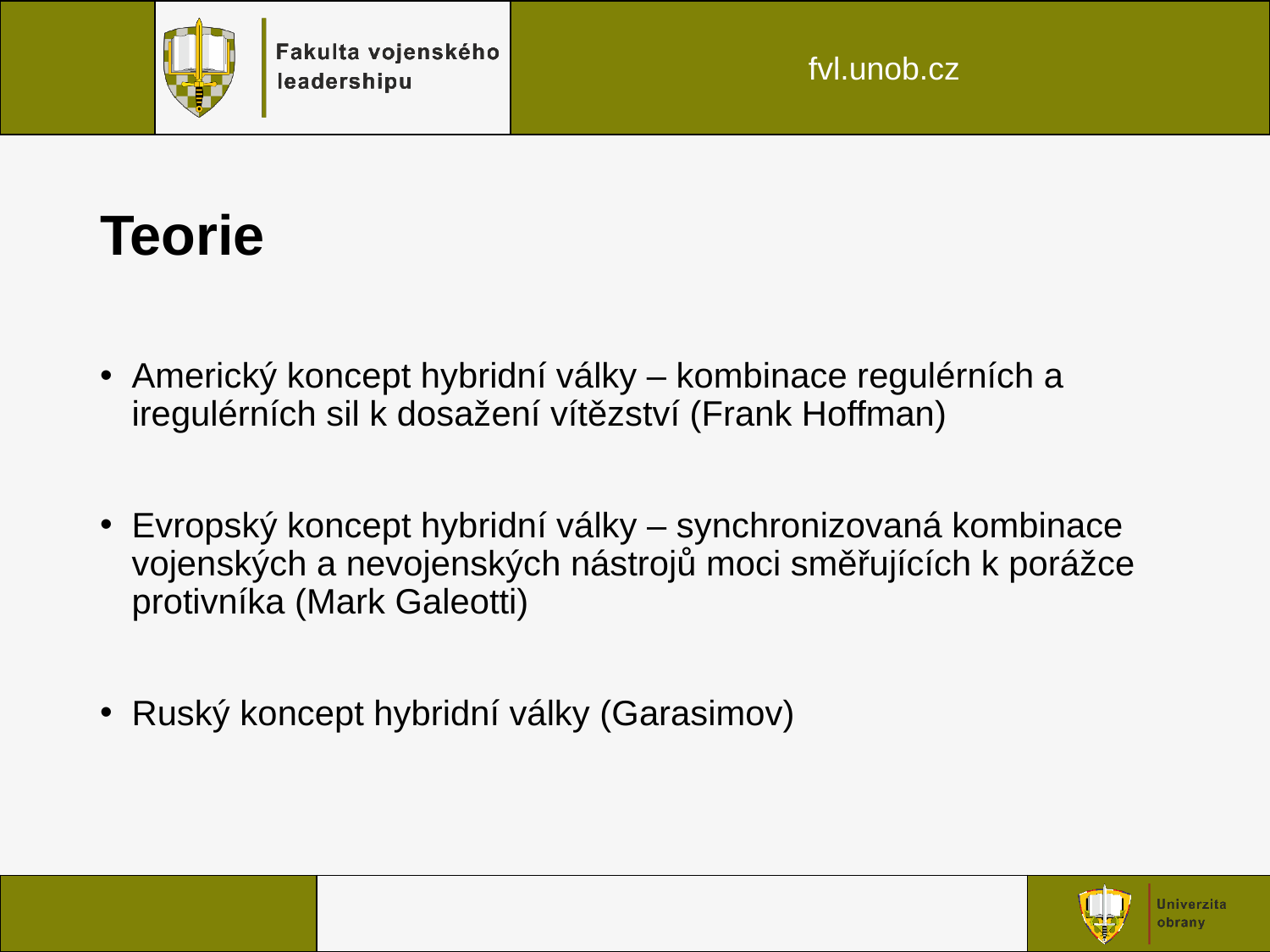

# Teorie
Americký koncept hybridní války – kombinace regulérních a iregulérních sil k dosažení vítězství (Frank Hoffman)

Evropský koncept hybridní války – synchronizovaná kombinace vojenských a nevojenských nástrojů moci směřujících k porážce protivníka (Mark Galeotti)

Ruský koncept hybridní války (Garasimov)